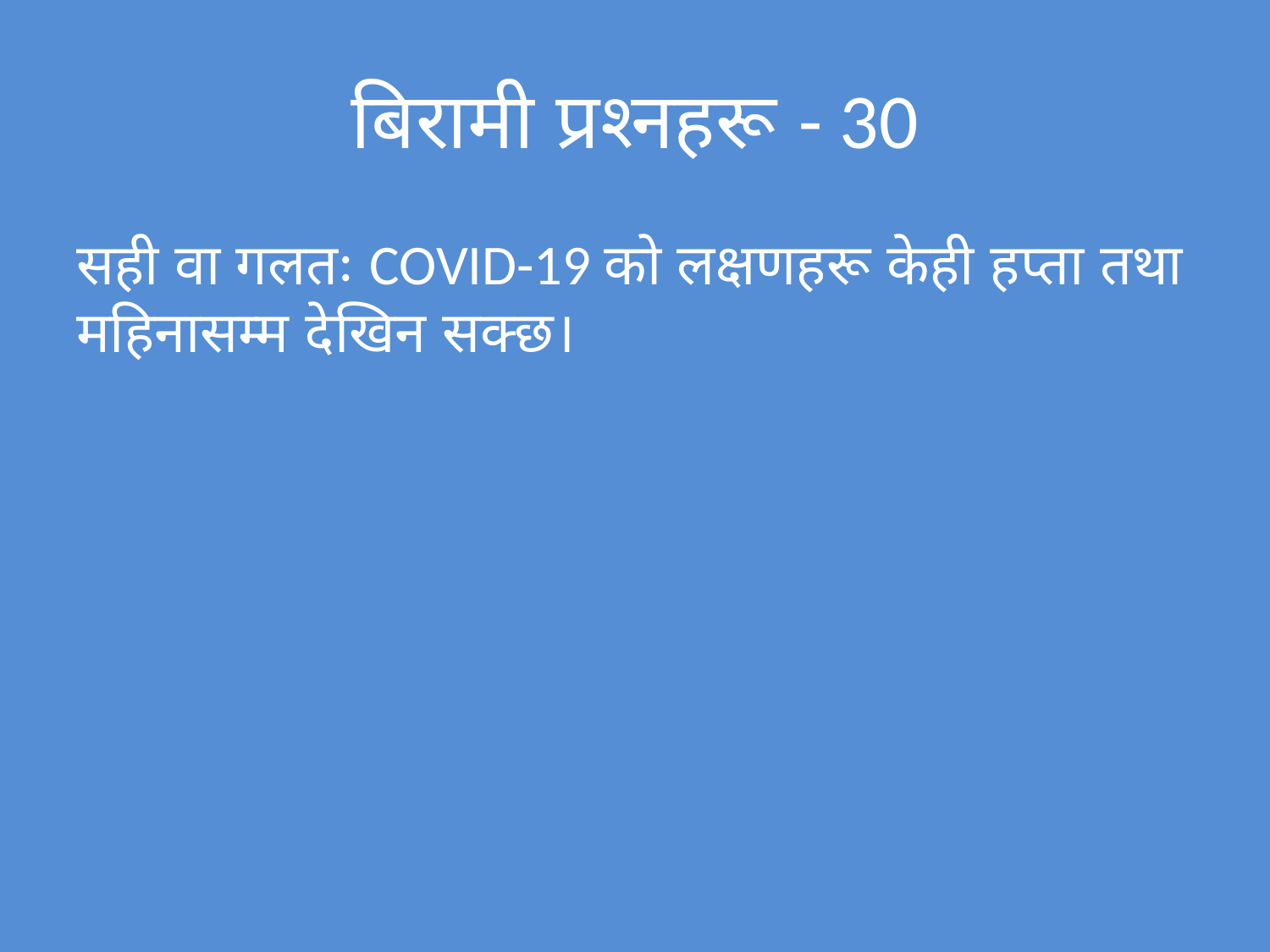

# बिरामी प्रश्नहरू - 30
सही वा गलतः COVID-19 को लक्षणहरू केही हप्ता तथा महिनासम्म देखिन सक्छ।